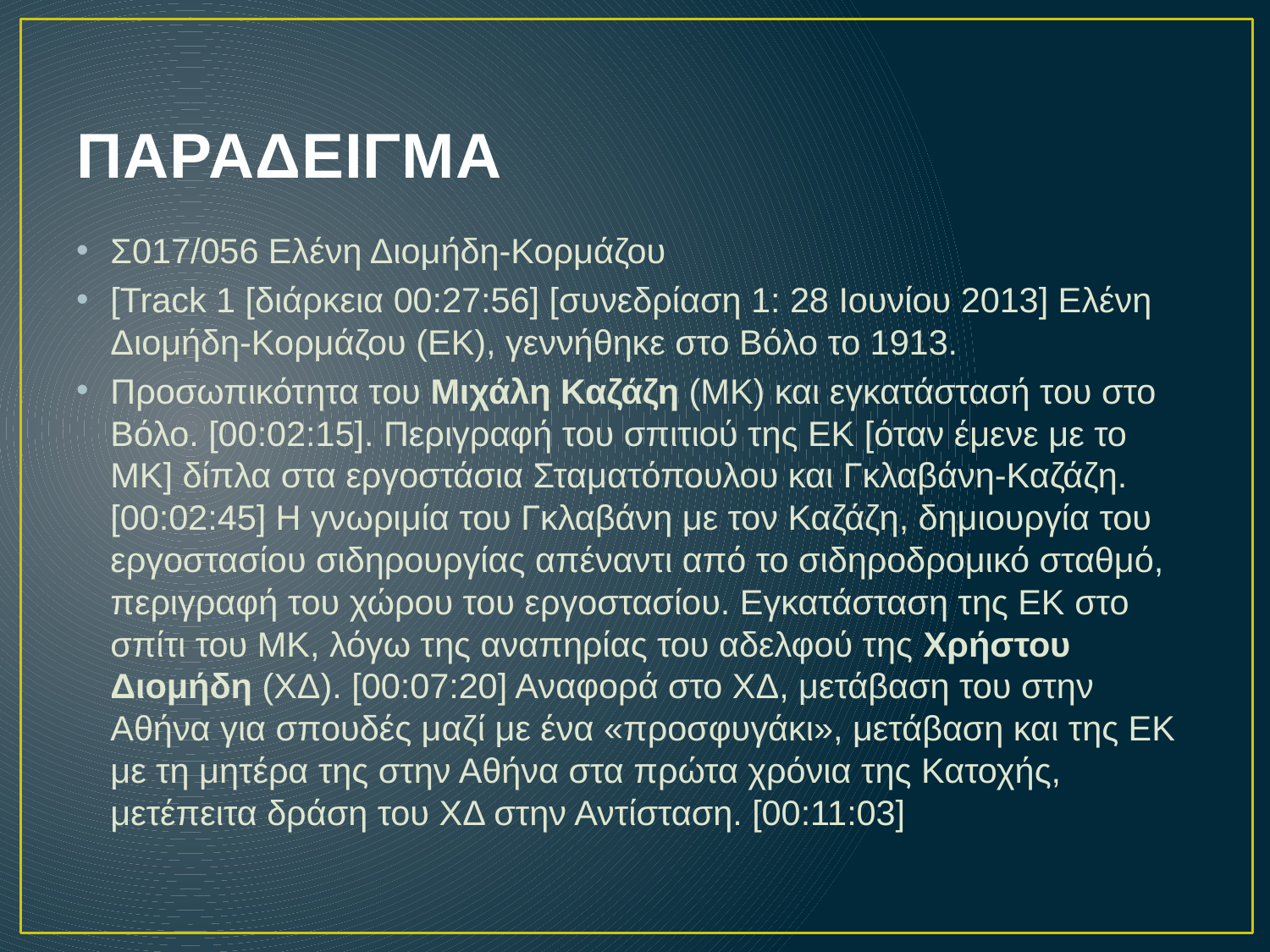

# ΠΑΡΑΔΕΙΓΜΑ
Σ017/056 Ελένη Διομήδη-Κορμάζου
[Track 1 [διάρκεια 00:27:56] [συνεδρίαση 1: 28 Ιουνίου 2013] Ελένη Διομήδη-Κορμάζου (ΕΚ), γεννήθηκε στο Βόλο το 1913.
Προσωπικότητα του Μιχάλη Καζάζη (ΜΚ) και εγκατάστασή του στο Βόλο. [00:02:15]. Περιγραφή του σπιτιού της ΕΚ [όταν έμενε με το ΜΚ] δίπλα στα εργοστάσια Σταματόπουλου και Γκλαβάνη-Καζάζη. [00:02:45] Η γνωριμία του Γκλαβάνη με τον Καζάζη, δημιουργία του εργοστασίου σιδηρουργίας απέναντι από το σιδηροδρομικό σταθμό, περιγραφή του χώρου του εργοστασίου. Εγκατάσταση της ΕΚ στο σπίτι του ΜΚ, λόγω της αναπηρίας του αδελφού της Χρήστου Διομήδη (ΧΔ). [00:07:20] Αναφορά στο ΧΔ, μετάβαση του στην Αθήνα για σπουδές μαζί με ένα «προσφυγάκι», μετάβαση και της ΕΚ με τη μητέρα της στην Αθήνα στα πρώτα χρόνια της Κατοχής, μετέπειτα δράση του ΧΔ στην Αντίσταση. [00:11:03]